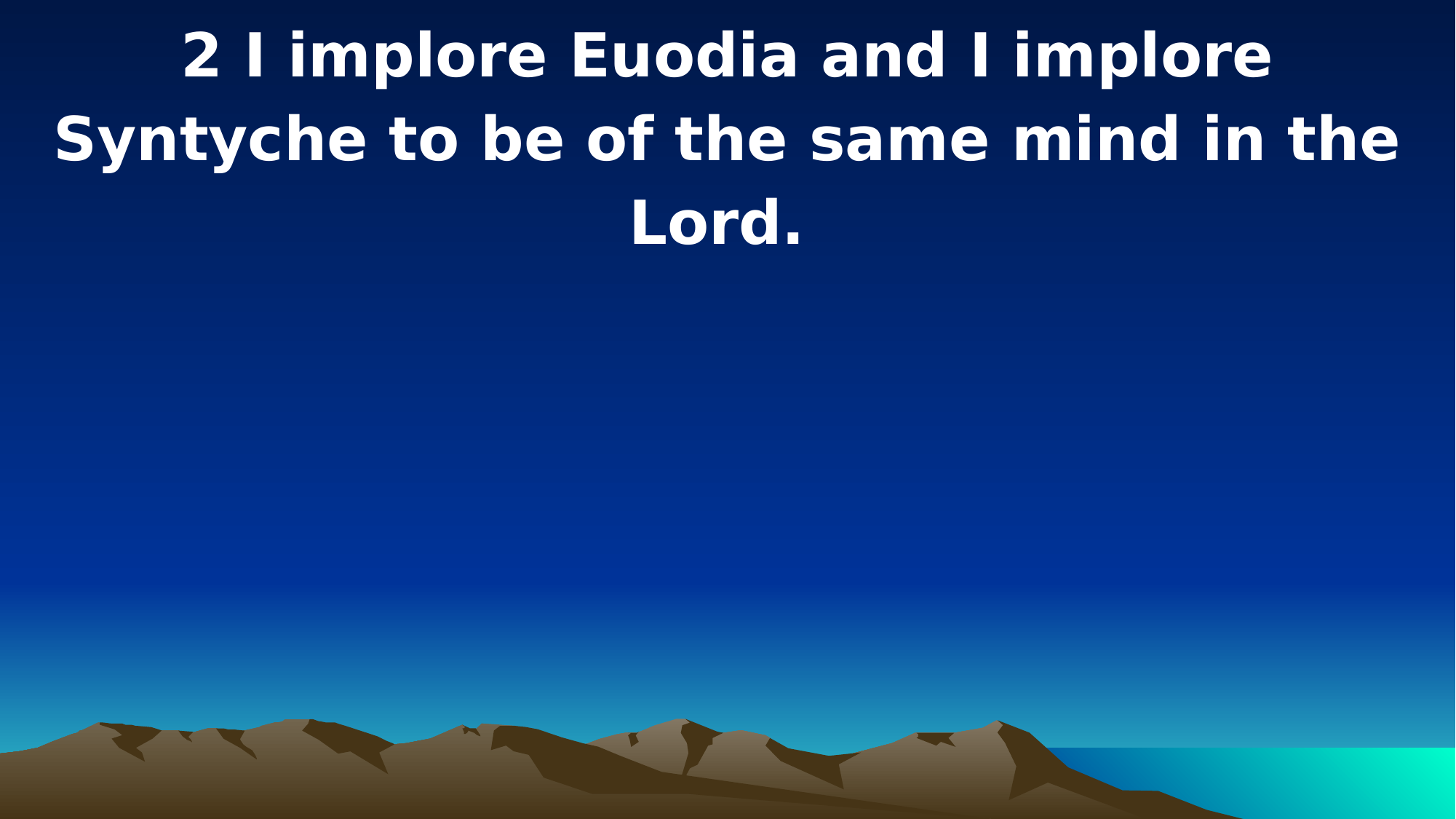

2 I implore Euodia and I implore Syntyche to be of the same mind in the Lord.